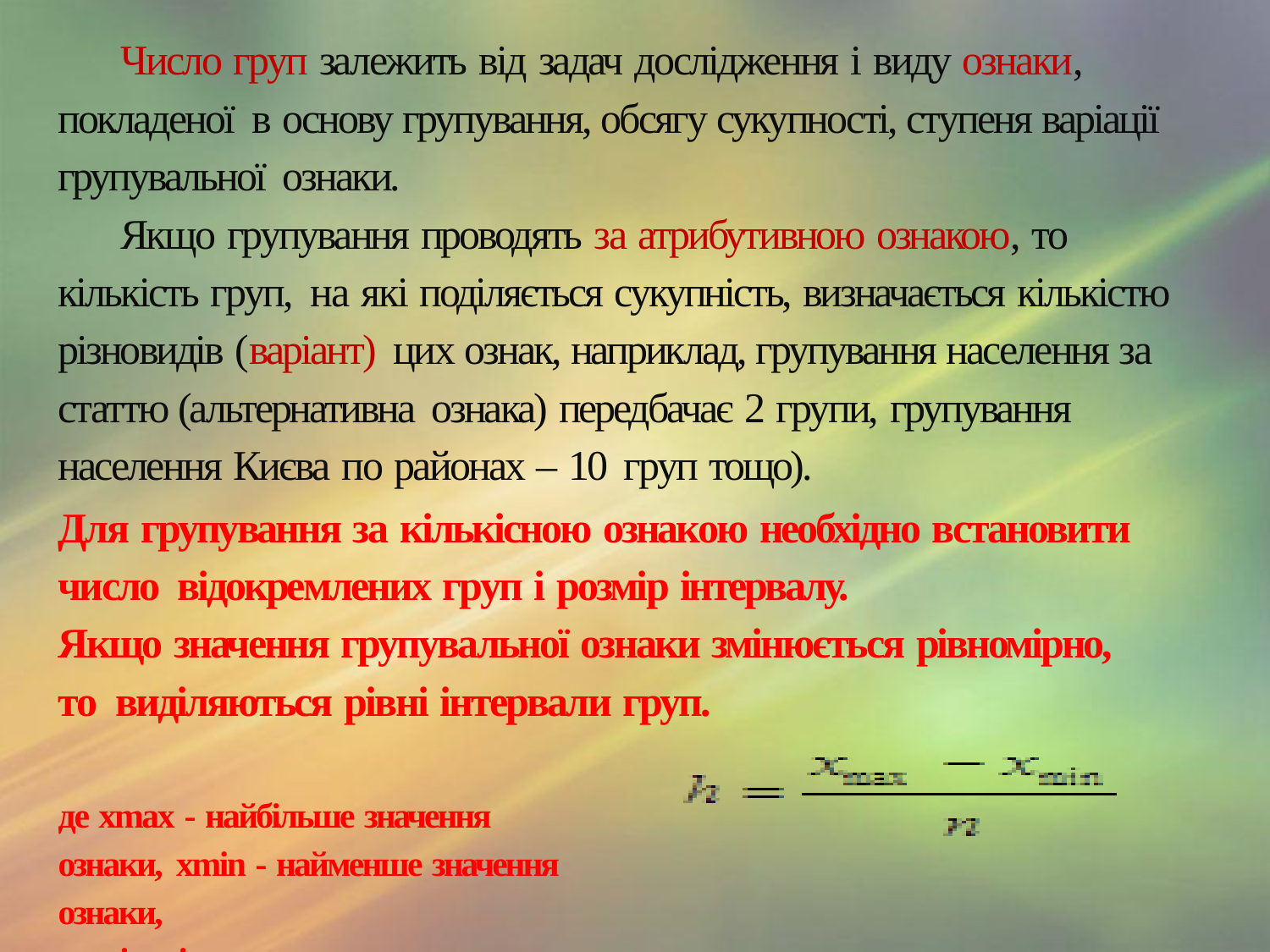

# Число груп залежить від задач дослідження і виду ознаки, покладеної  в основу групування, обсягу сукупності, ступеня варіації групувальної  ознаки.
Якщо групування проводять за атрибутивною ознакою, то кількість груп,  на які поділяється сукупність, визначається кількістю різновидів (варіант)  цих ознак, наприклад, групування населення за статтю (альтернативна  ознака) передбачає 2 групи, групування населення Києва по районах – 10  груп тощо).
Для групування за кількісною ознакою необхідно встановити число  відокремлених груп і розмір інтервалу.
Якщо значення групувальної ознаки змінюється рівномірно, то  виділяються рівні інтервали груп.

де xmax - найбільше значення ознаки,  xmin - найменше значення ознаки,
n- кількість груп